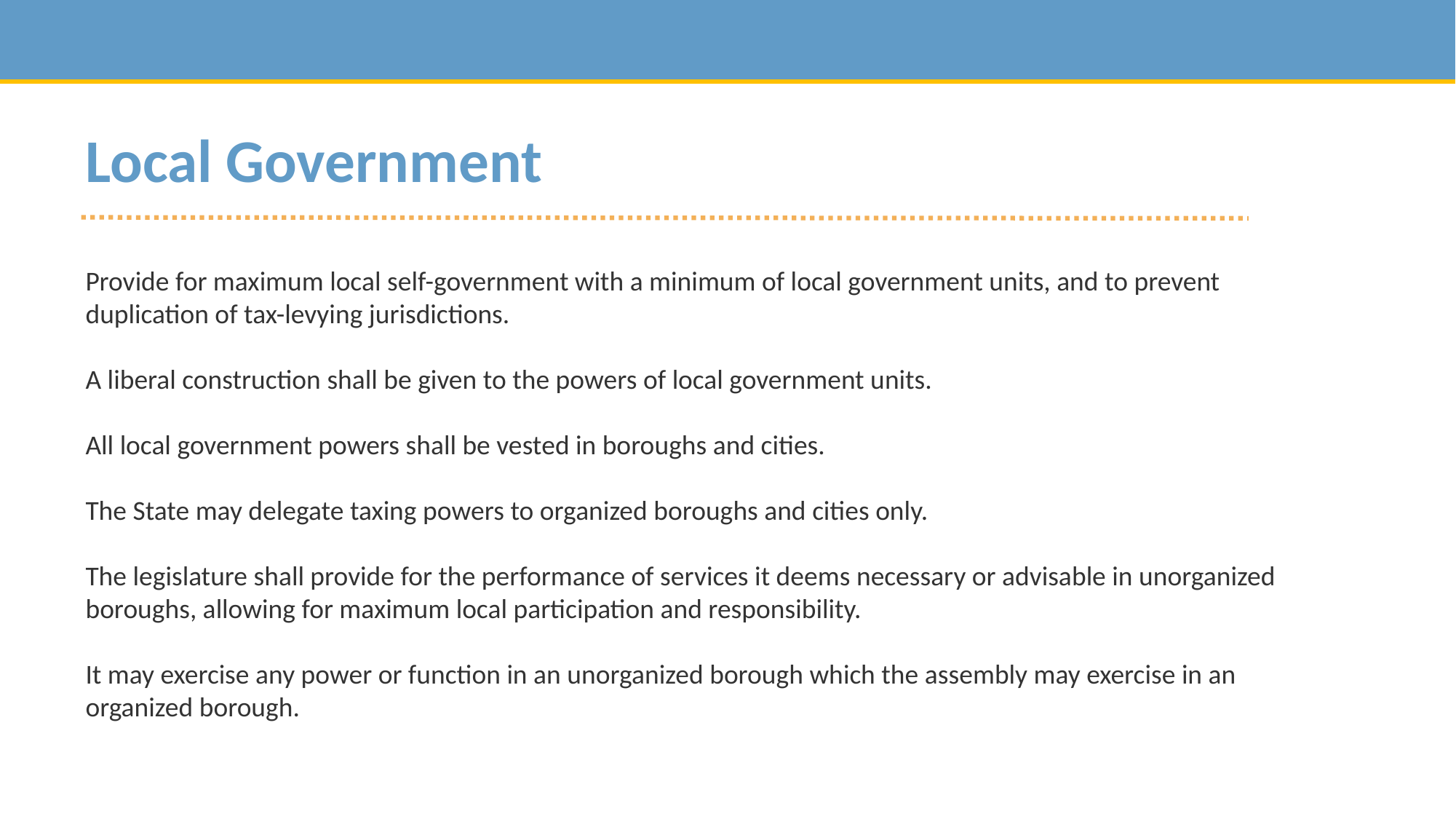

Local Government
Provide for maximum local self-government with a minimum of local government units, and to prevent duplication of tax-levying jurisdictions.

A liberal construction shall be given to the powers of local government units.

All local government powers shall be vested in boroughs and cities.

The State may delegate taxing powers to organized boroughs and cities only.

The legislature shall provide for the performance of services it deems necessary or advisable in unorganized boroughs, allowing for maximum local participation and responsibility.

It may exercise any power or function in an unorganized borough which the assembly may exercise in an organized borough.